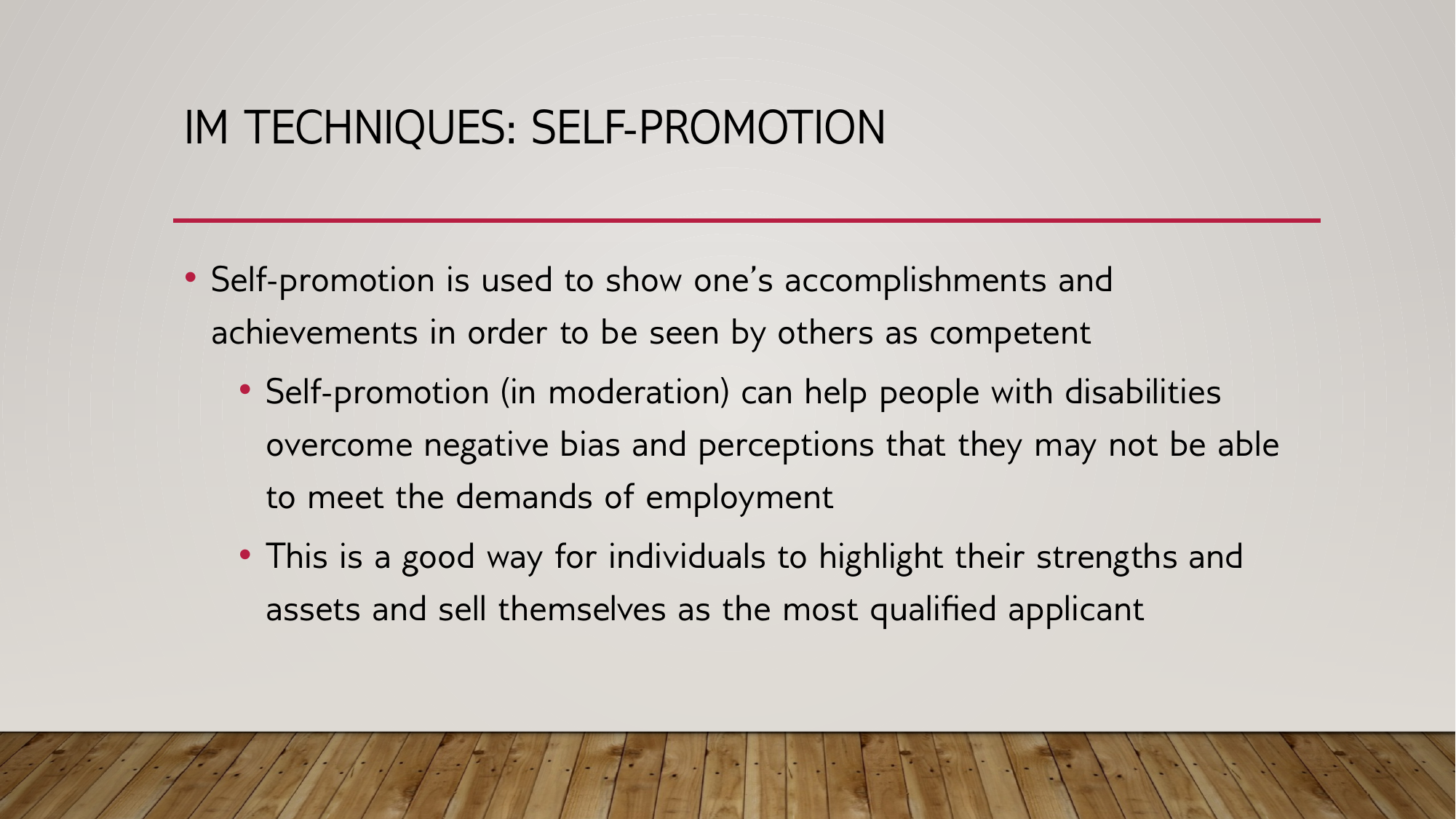

# IM Techniques: Self-promotion
Self-promotion is used to show one’s accomplishments and achievements in order to be seen by others as competent
Self-promotion (in moderation) can help people with disabilities overcome negative bias and perceptions that they may not be able to meet the demands of employment
This is a good way for individuals to highlight their strengths and assets and sell themselves as the most qualified applicant